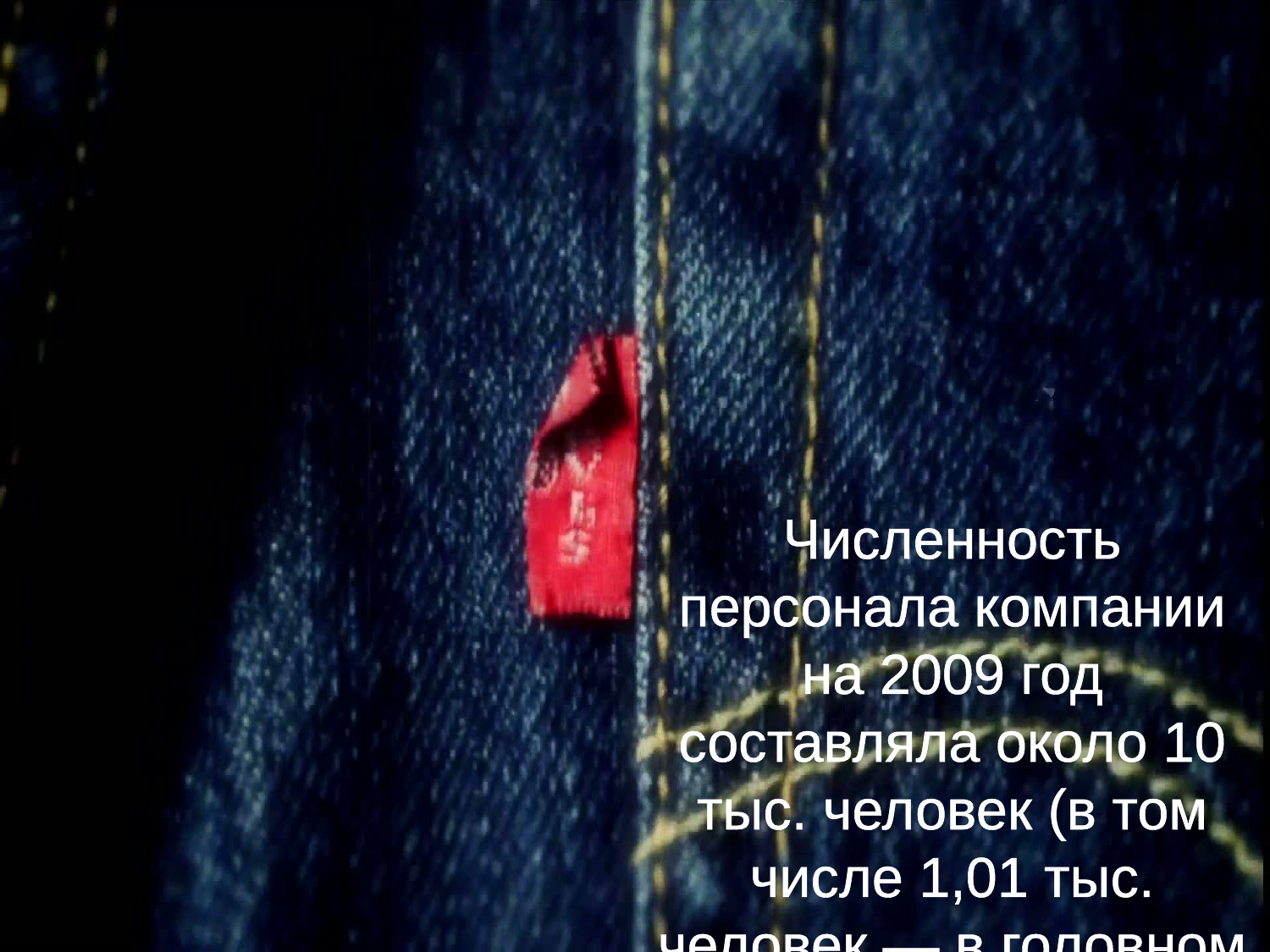

Численность персонала компании на 2009 год составляла около 10 тыс. человек (в том числе 1,01 тыс. человек — в головном офисе в Сан-Франциско).